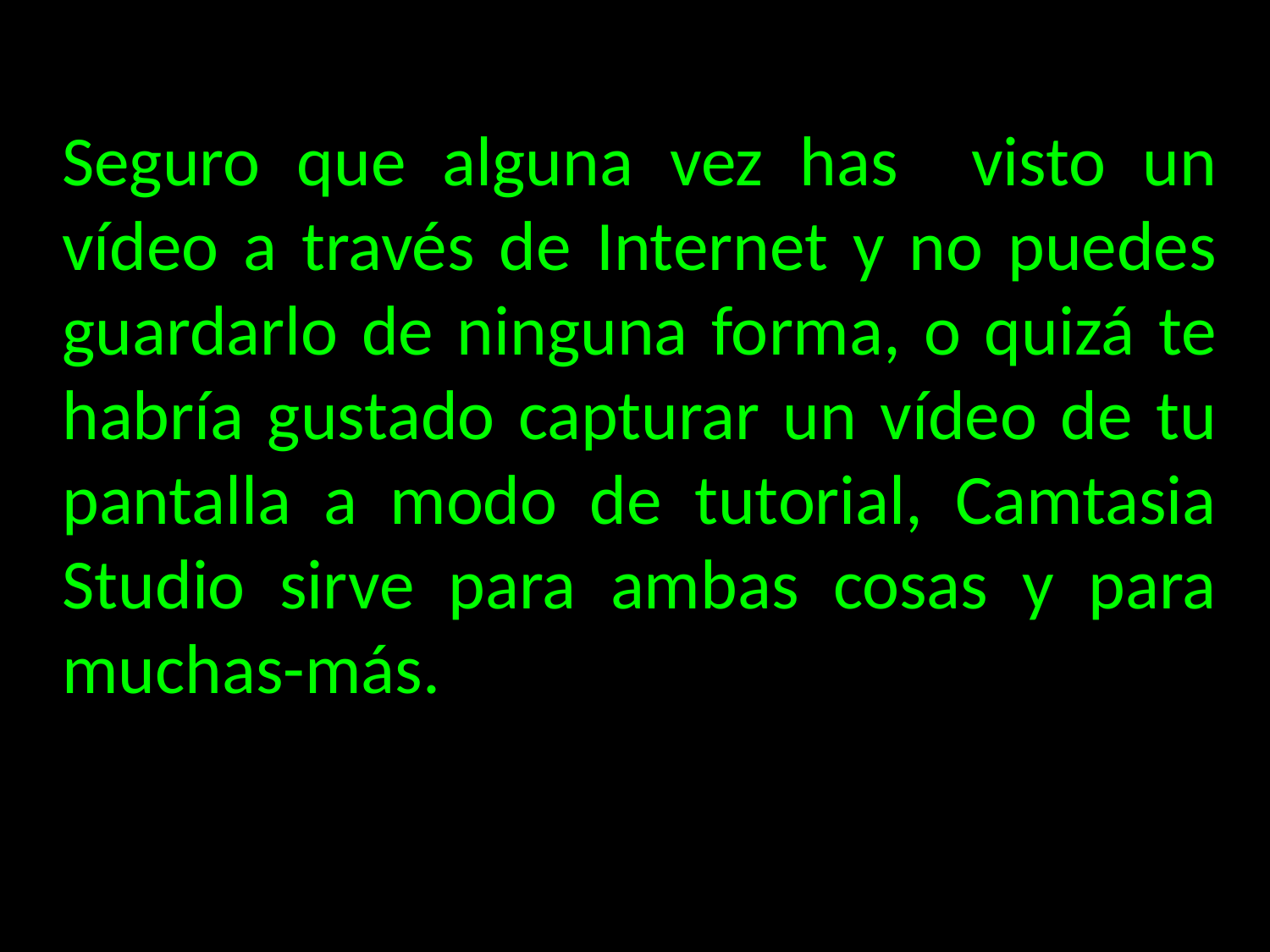

Seguro que alguna vez has  visto un vídeo a través de Internet y no puedes guardarlo de ninguna forma, o quizá te habría gustado capturar un vídeo de tu pantalla a modo de tutorial, Camtasia Studio sirve para ambas cosas y para muchas-más.